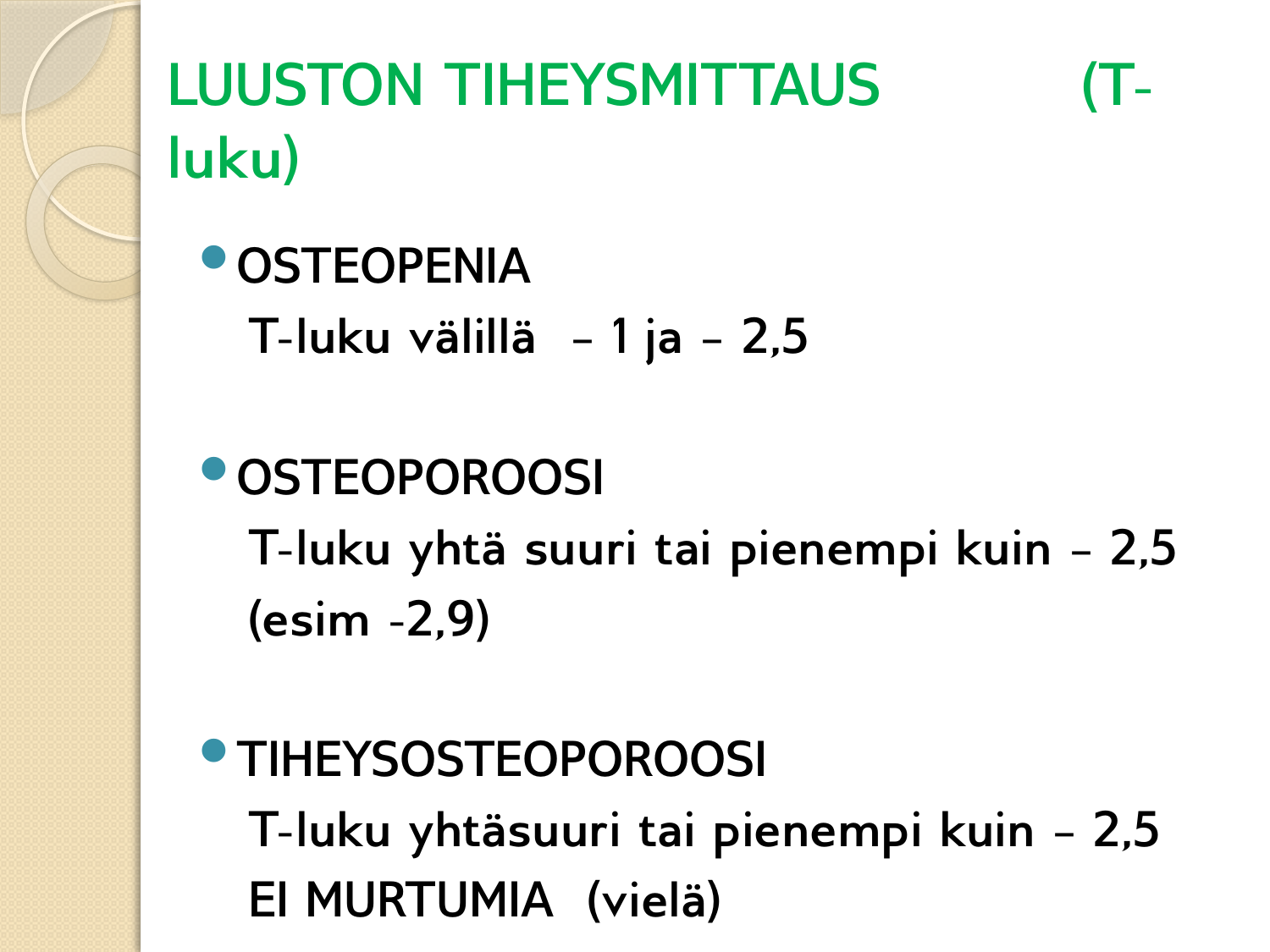

# LUUSTON TIHEYSMITTAUS     		(T-luku)
OSTEOPENIA
   T-luku välillä  – 1 ja – 2,5

OSTEOPOROOSI
   T-luku yhtä suuri tai pienempi kuin – 2,5
   (esim -2,9)

TIHEYSOSTEOPOROOSI
   T-luku yhtäsuuri tai pienempi kuin – 2,5
   EI MURTUMIA  (vielä)